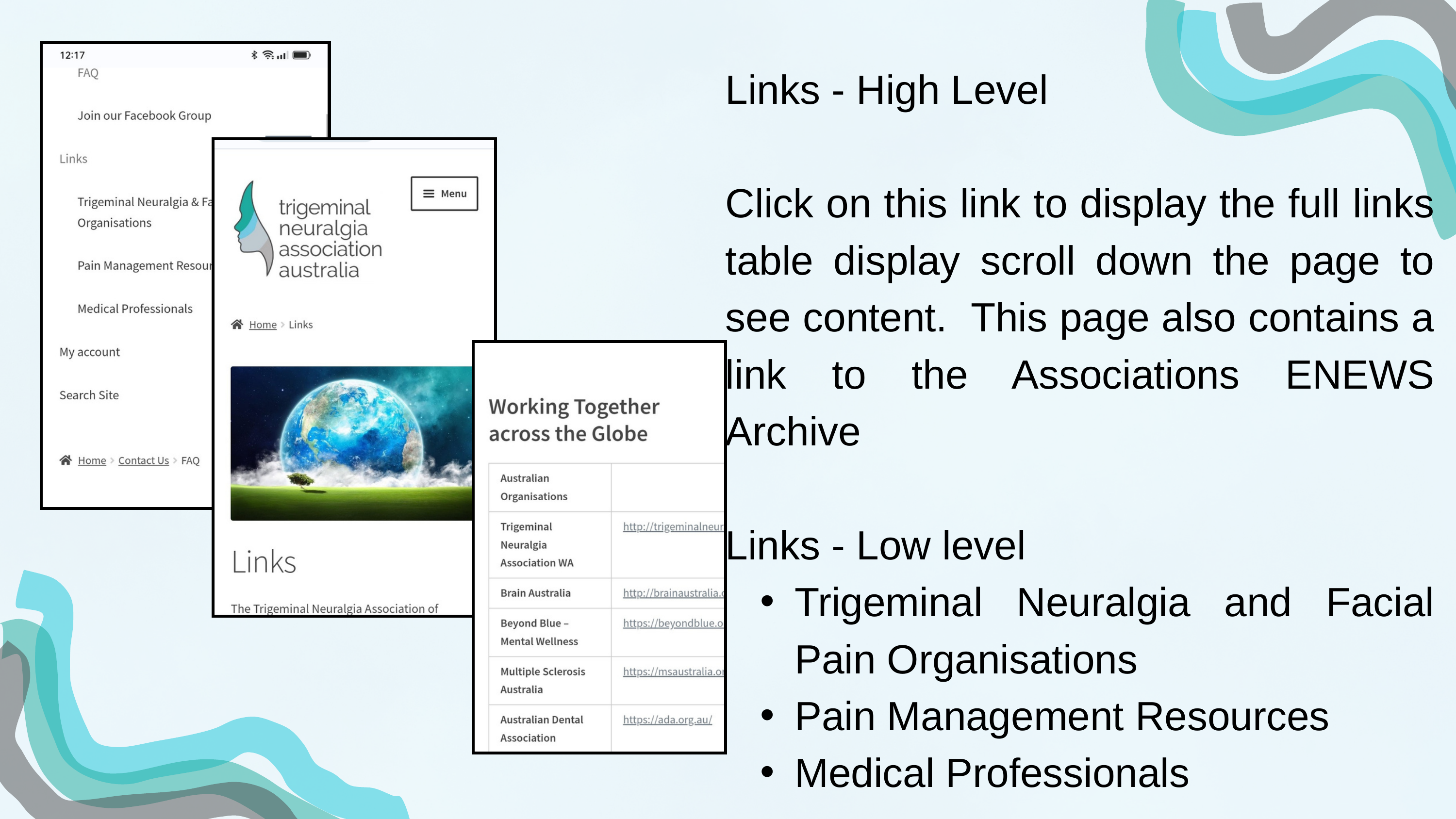

Links - High Level

Click on this link to display the full links table display scroll down the page to see content.  This page also contains a link to the Associations ENEWS Archive

Links - Low level
Trigeminal Neuralgia and Facial Pain Organisations
Pain Management Resources
Medical Professionals